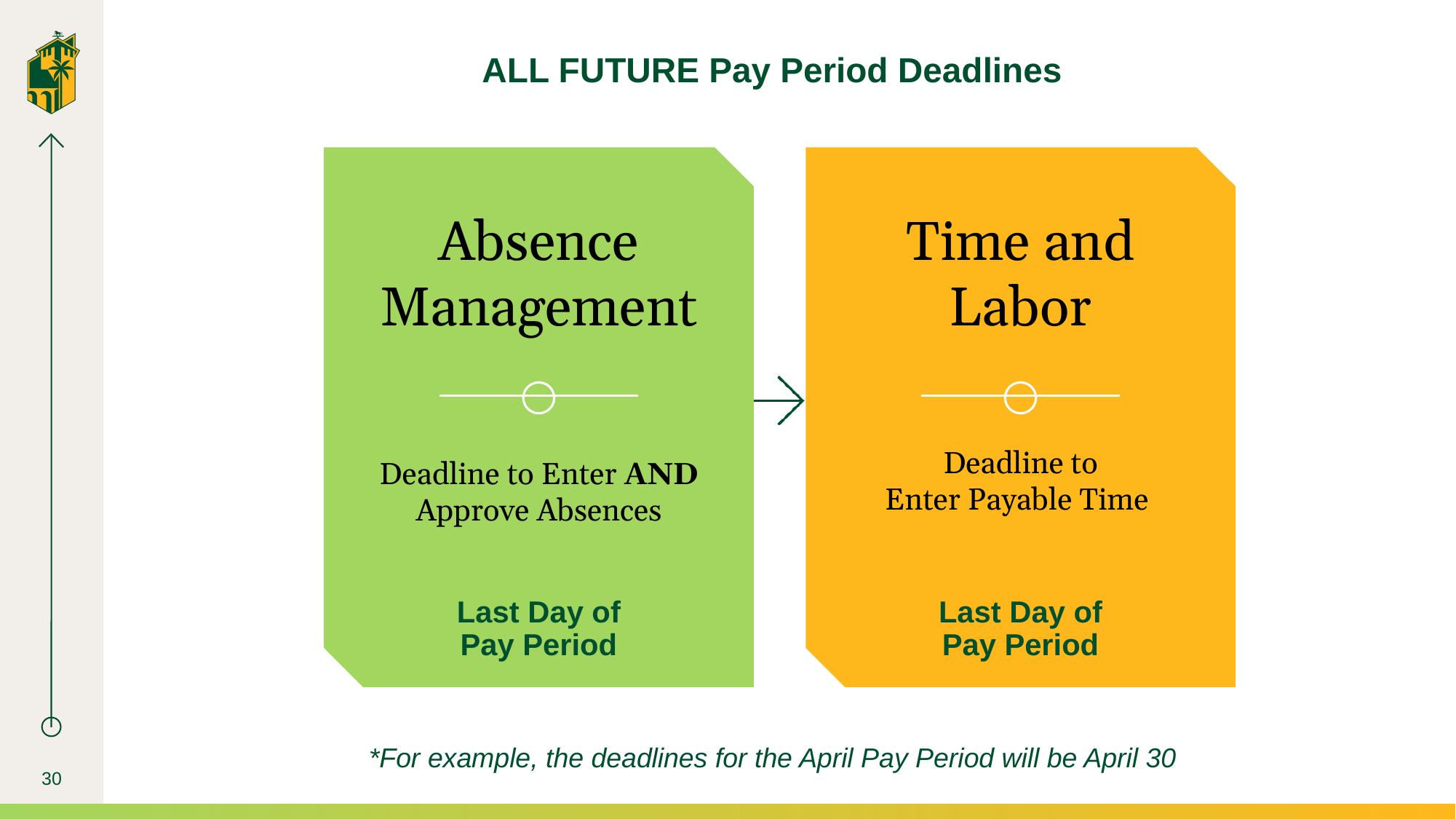

#
ALL FUTURE Pay Period Deadlines
Time and Labor
Absence Management
Deadline to Enter Payable Time
Deadline to Enter AND Approve Absences
Last Day of Pay Period
Last Day of Pay Period
*For example, the deadlines for the April Pay Period will be April 30
30